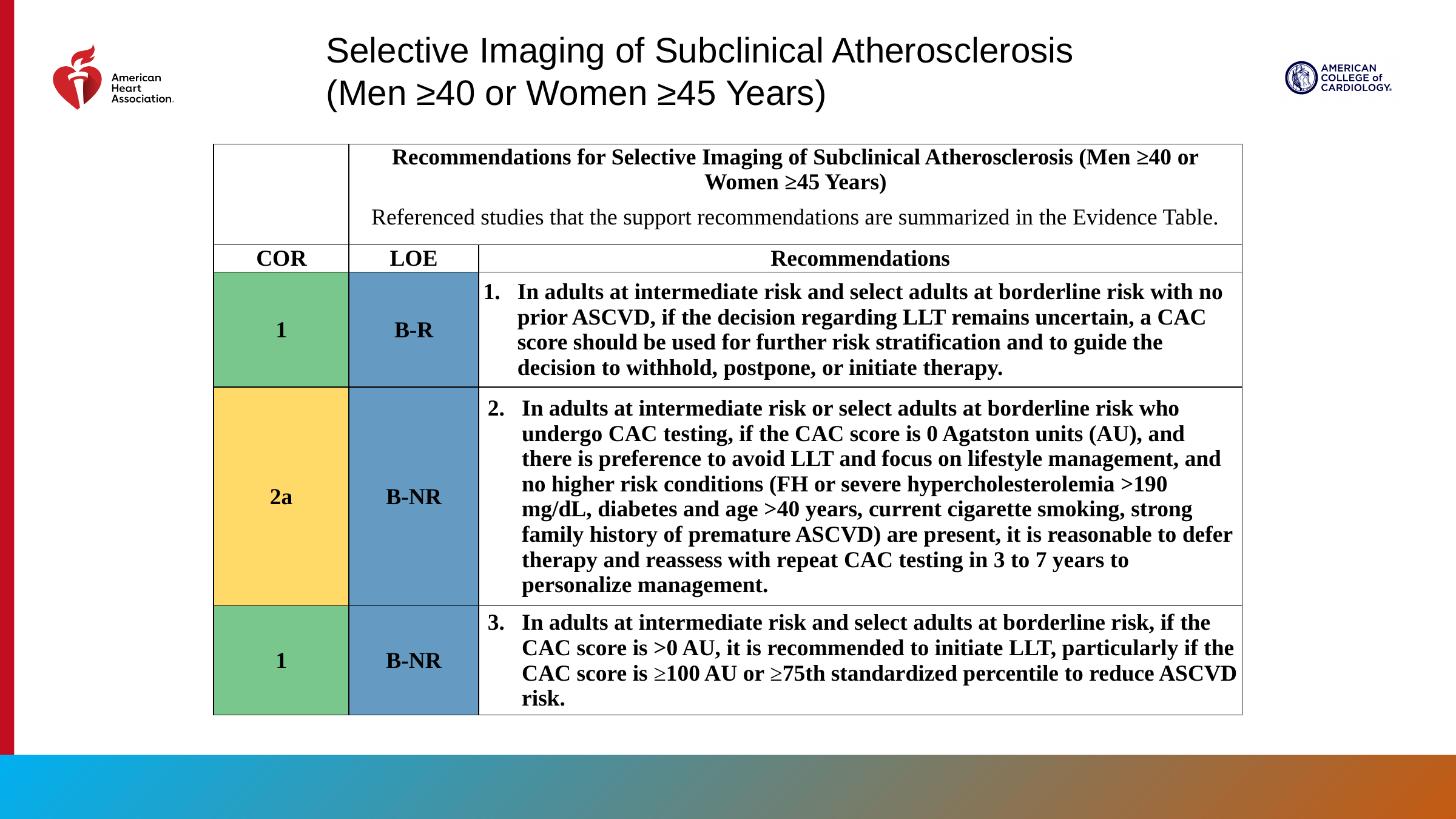

Selective Imaging of Subclinical Atherosclerosis (Men ≥40 or Women ≥45 Years)
|  | Recommendations for Selective Imaging of Subclinical Atherosclerosis (Men ≥40 or Women ≥45 Years) Referenced studies that the support recommendations are summarized in the Evidence Table. |  |
| --- | --- | --- |
| COR | LOE | Recommendations |
| 1 | B-R | In adults at intermediate risk and select adults at borderline risk with no prior ASCVD, if the decision regarding LLT remains uncertain, a CAC score should be used for further risk stratification and to guide the decision to withhold, postpone, or initiate therapy. |
| 2a | B-NR | In adults at intermediate risk or select adults at borderline risk who undergo CAC testing, if the CAC score is 0 Agatston units (AU), and there is preference to avoid LLT and focus on lifestyle management, and no higher risk conditions (FH or severe hypercholesterolemia >190 mg/dL, diabetes and age >40 years, current cigarette smoking, strong family history of premature ASCVD) are present, it is reasonable to defer therapy and reassess with repeat CAC testing in 3 to 7 years to personalize management. |
| 1 | B-NR | In adults at intermediate risk and select adults at borderline risk, if the CAC score is >0 AU, it is recommended to initiate LLT, particularly if the CAC score is ≥100 AU or ≥75th standardized percentile to reduce ASCVD risk. |
89